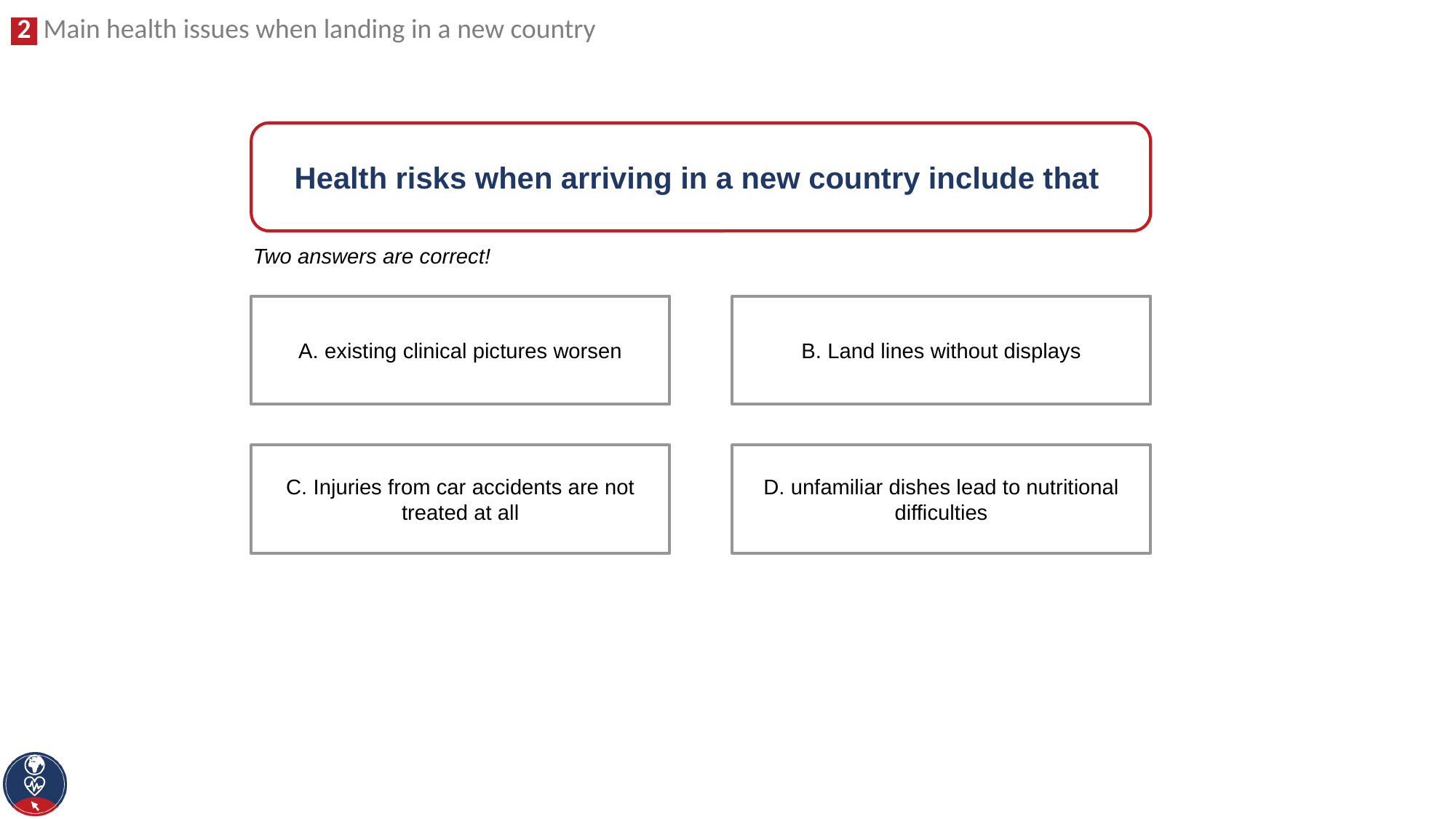

Health risks when arriving in a new country include that
Two answers are correct!
B. Land lines without displays
A. existing clinical pictures worsen
D. unfamiliar dishes lead to nutritional difficulties
C. Injuries from car accidents are not treated at all